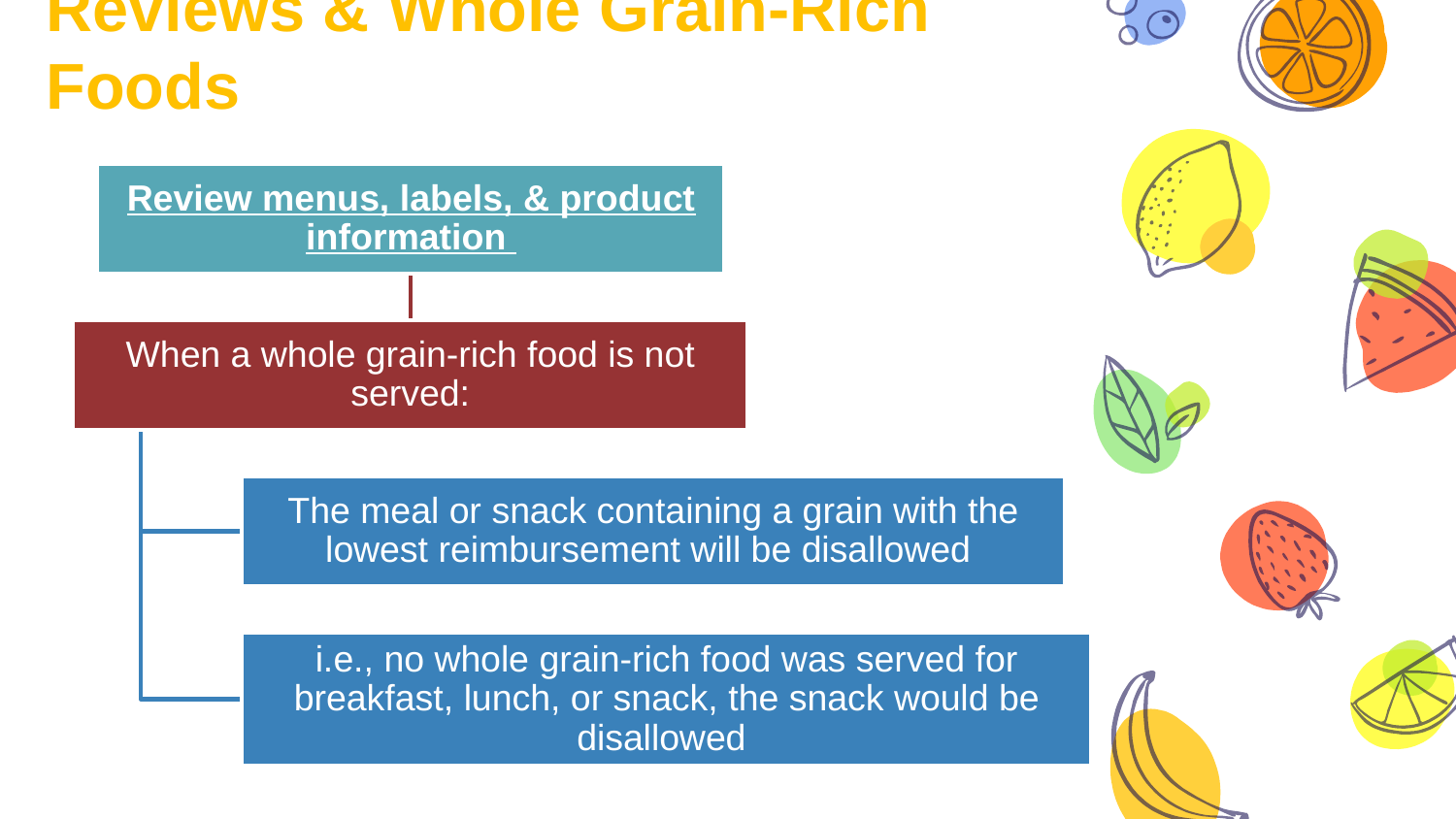

# Reviews & Whole Grain-Rich Foods
Review menus, labels, & product information
When a whole grain-rich food is not served:
The meal or snack containing a grain with the lowest reimbursement will be disallowed
i.e., no whole grain-rich food was served for breakfast, lunch, or snack, the snack would be disallowed